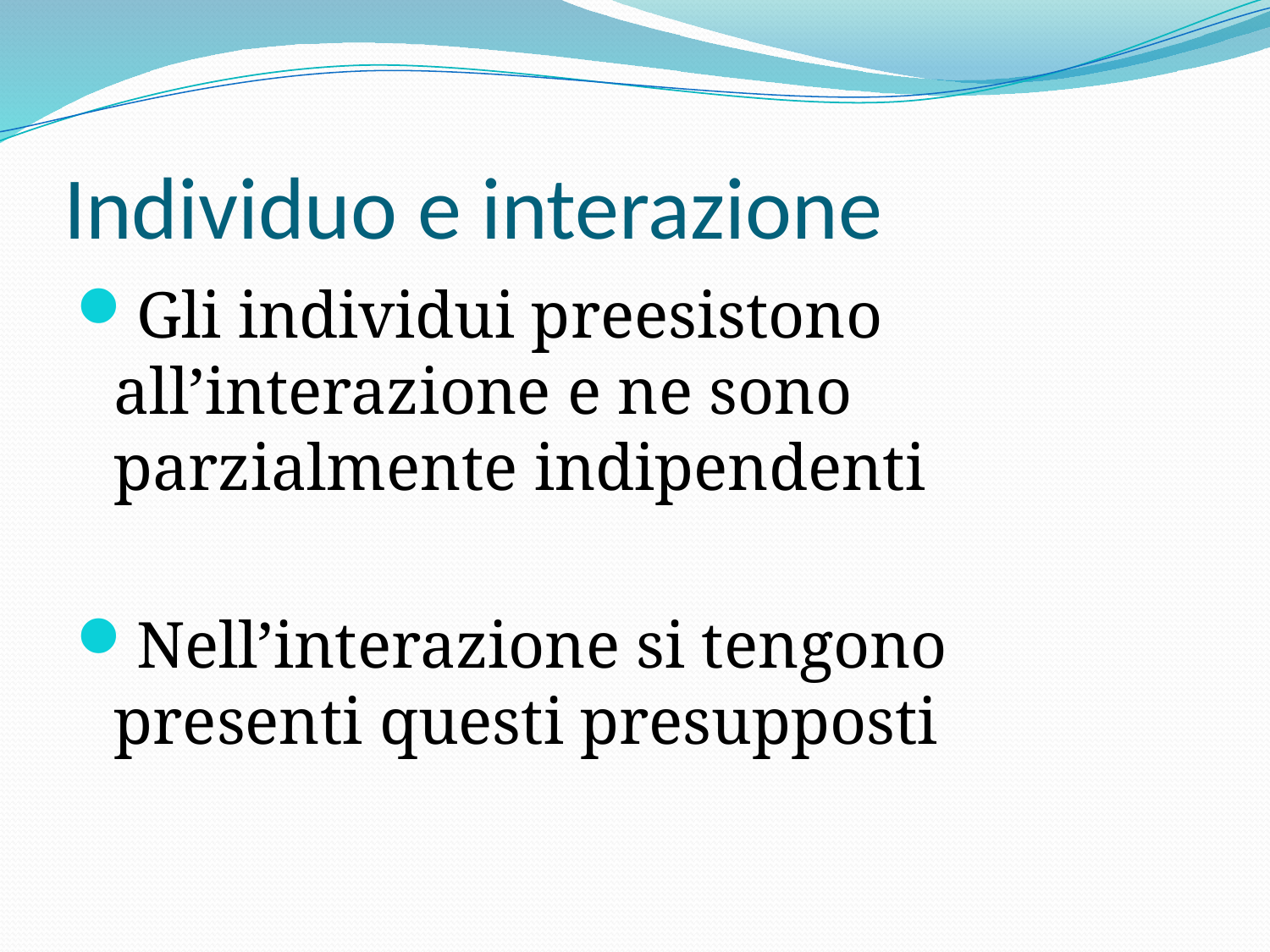

# Individuo e interazione
Gli individui preesistono all’interazione e ne sono parzialmente indipendenti

Nell’interazione si tengono presenti questi presupposti